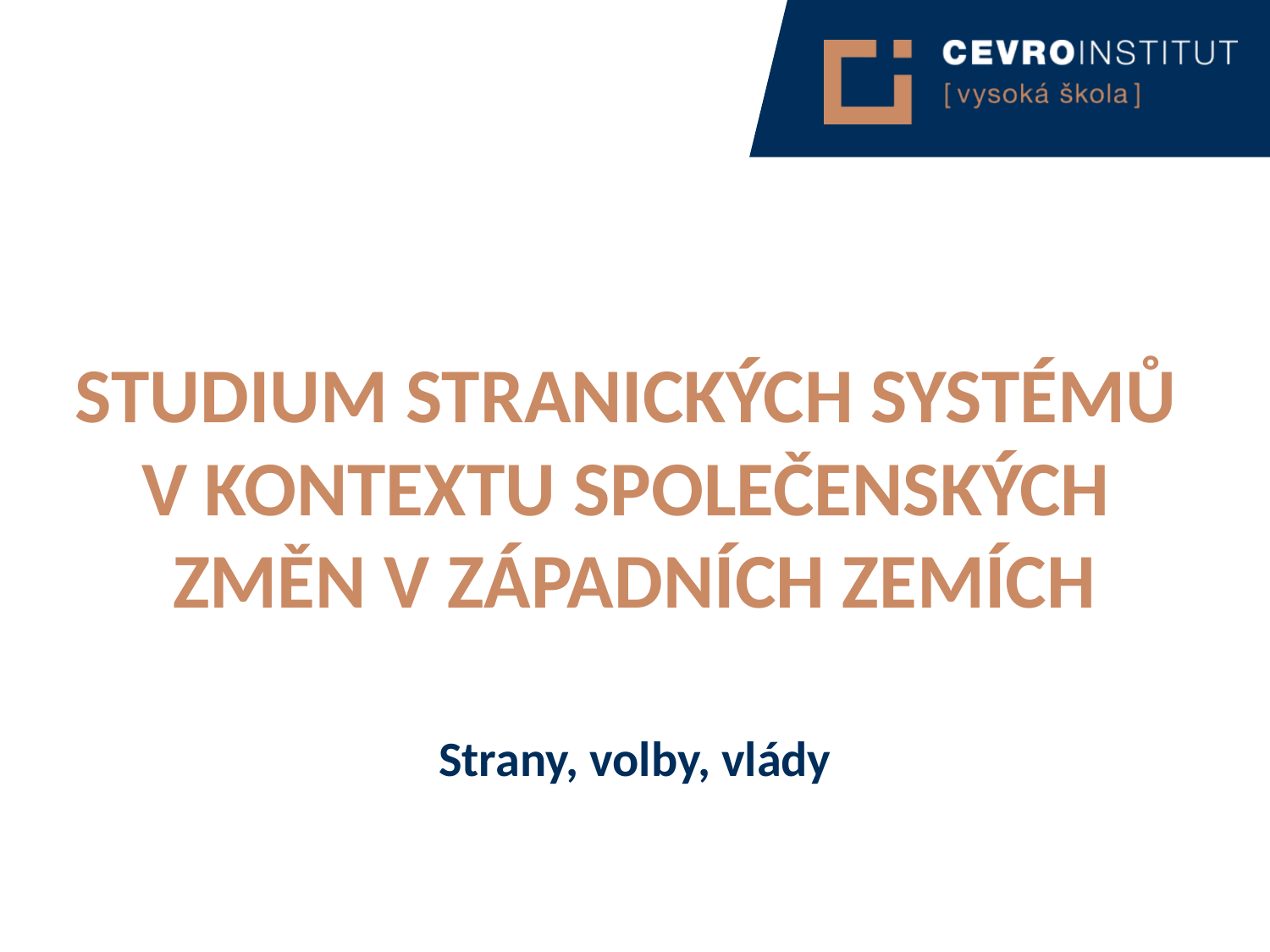

Studium stranických systémů
v kontextu společenských
změn v západních zemích
Strany, volby, vlády